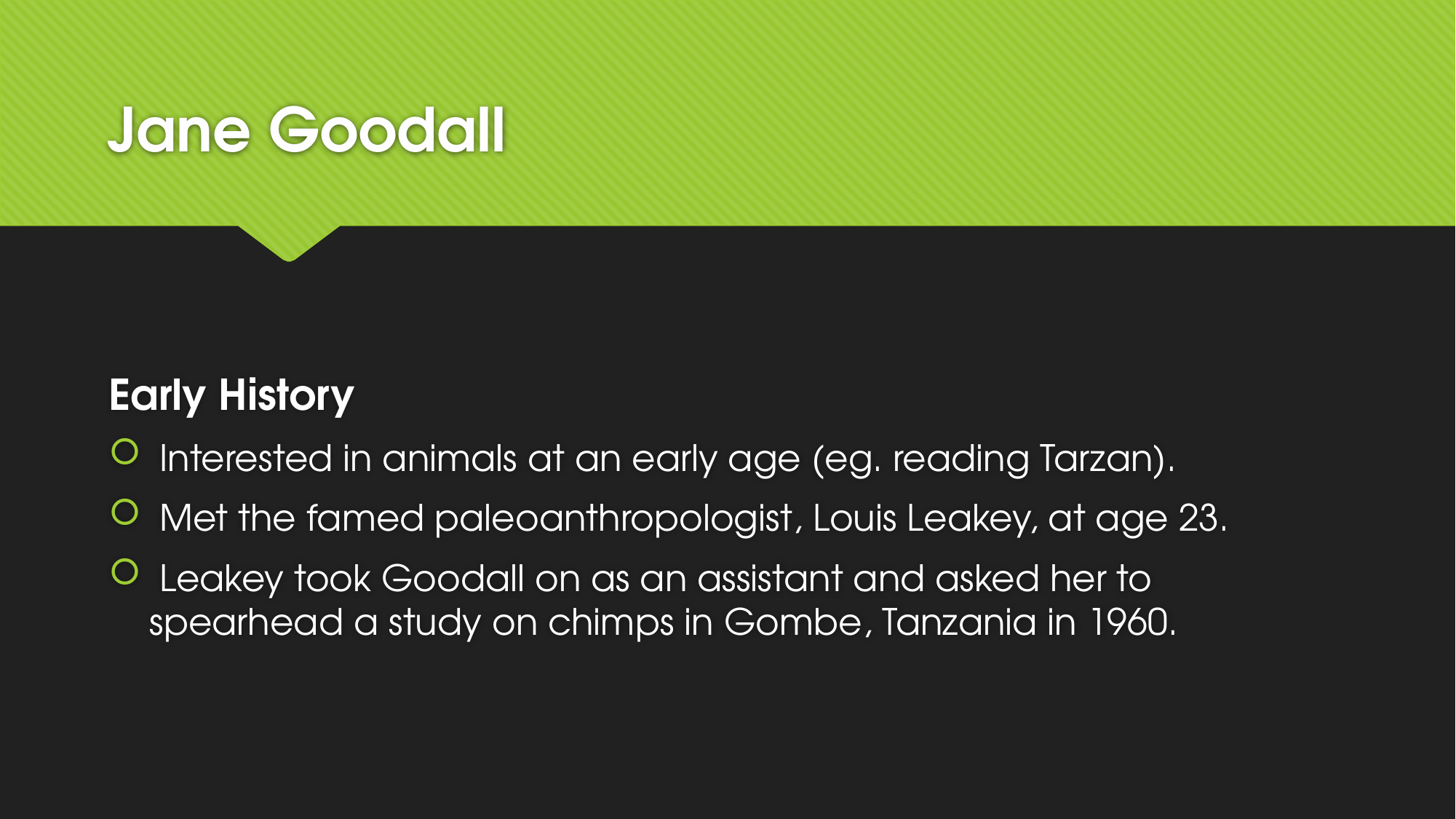

# Jane Goodall
Early History
 Interested in animals at an early age (eg. reading Tarzan).
 Met the famed paleoanthropologist, Louis Leakey, at age 23.
 Leakey took Goodall on as an assistant and asked her to spearhead a study on chimps in Gombe, Tanzania in 1960.